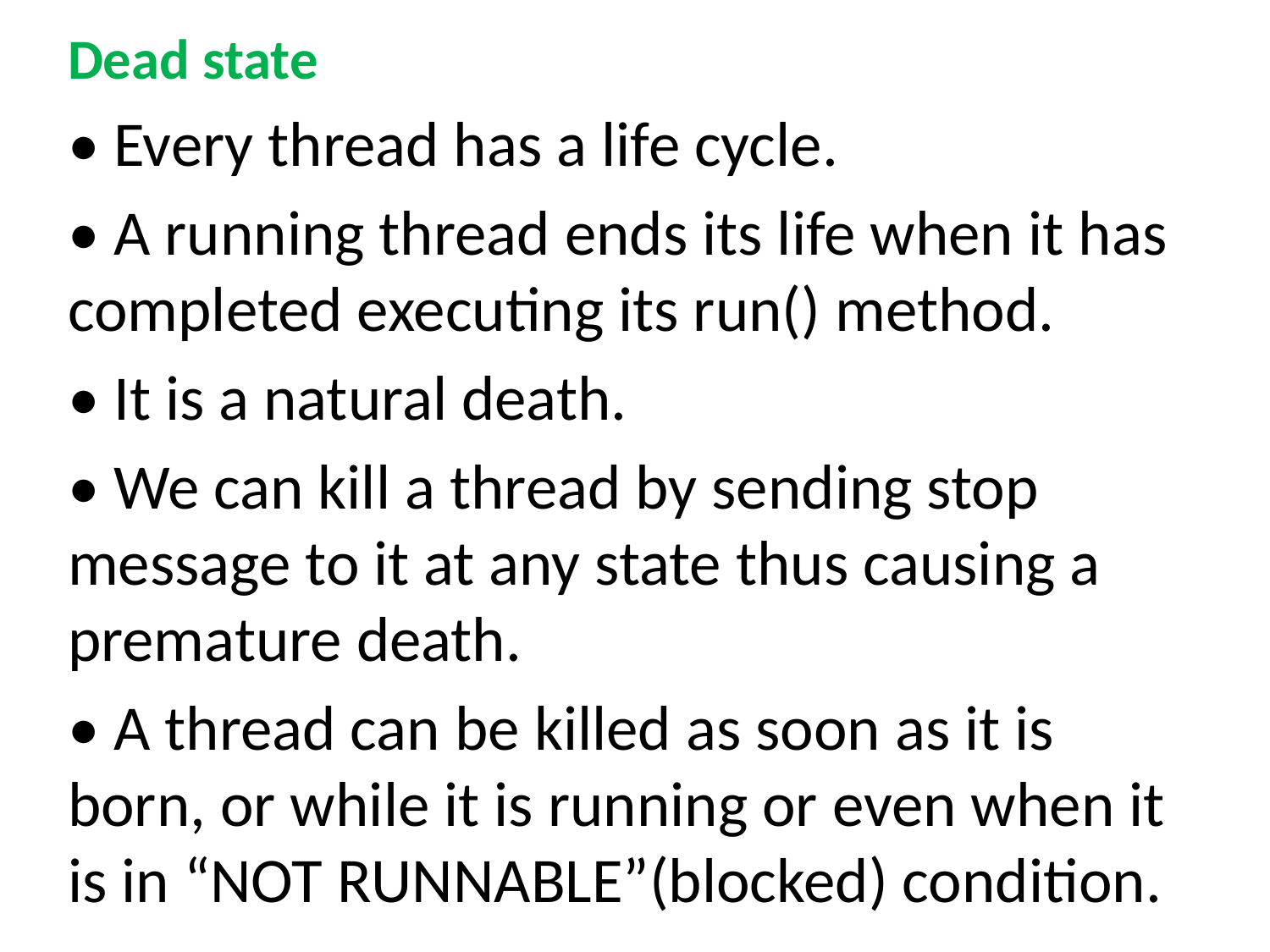

Dead state
• Every thread has a life cycle.
• A running thread ends its life when it has completed executing its run() method.
• It is a natural death.
• We can kill a thread by sending stop message to it at any state thus causing a premature death.
• A thread can be killed as soon as it is born, or while it is running or even when it is in “NOT RUNNABLE”(blocked) condition.